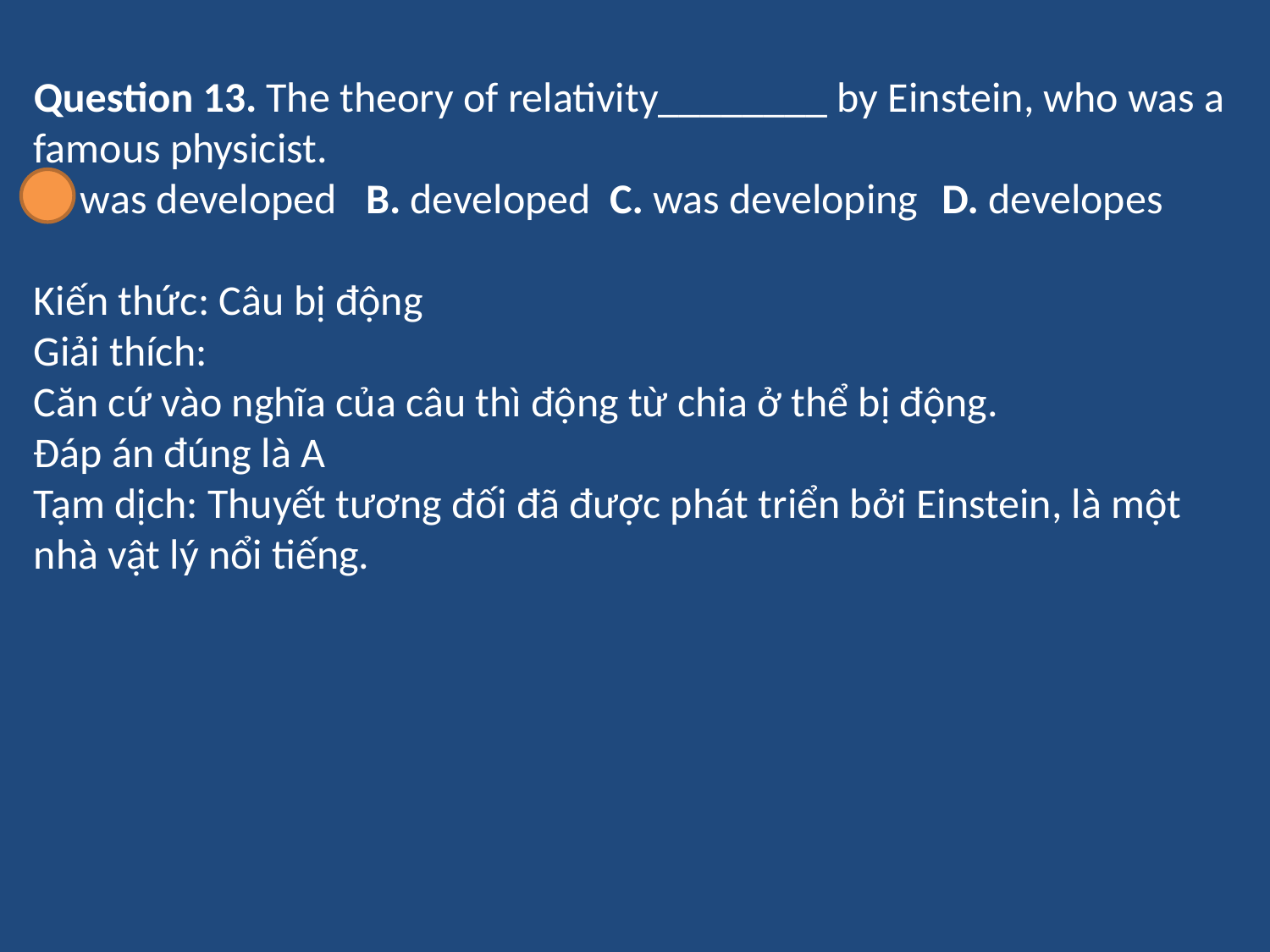

Question 13. The theory of relativity________ by Einstein, who was a famous physicist.
A. was developed   B. developed  C. was developing	  D. developes

Kiến thức: Câu bị động
Giải thích:
Căn cứ vào nghĩa của câu thì động từ chia ở thể bị động.
Đáp án đúng là A
Tạm dịch: Thuyết tương đối đã được phát triển bởi Einstein, là một nhà vật lý nổi tiếng.